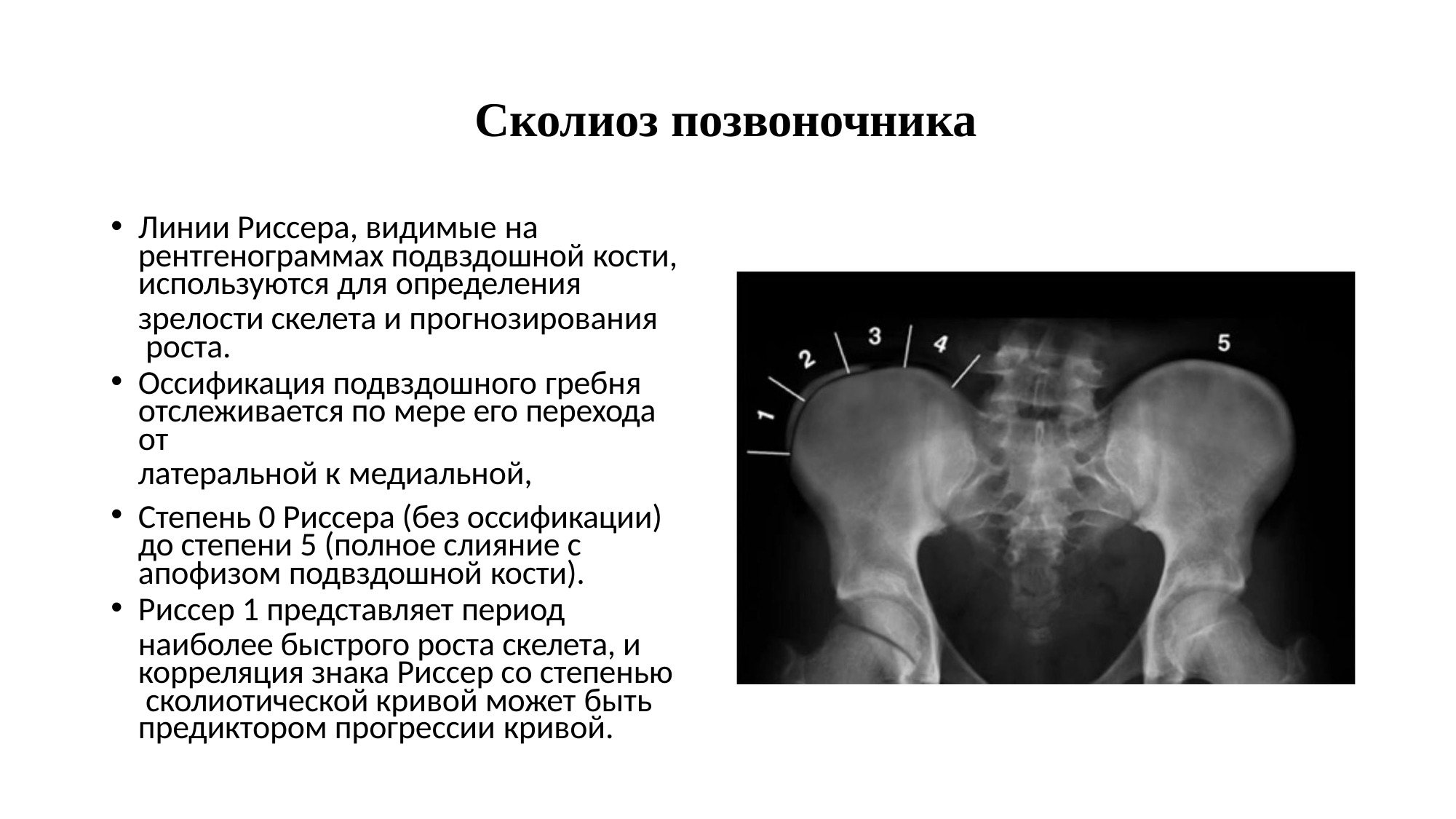

# Сколиоз позвоночника
Линии Риссера, видимые на
рентгенограммах подвздошной кости,
используются для определения
зрелости скелета и прогнозирования  роста.
Оссификация подвздошного гребня
отслеживается по мере его перехода от
латеральной к медиальной,
Степень 0 Риссера (без оссификации)  до степени 5 (полное слияние с  апофизом подвздошной кости).
Риссер 1 представляет период
наиболее быстрого роста скелета, и  корреляция знака Риссер со степенью  сколиотической кривой может быть
предиктором прогрессии кривой.